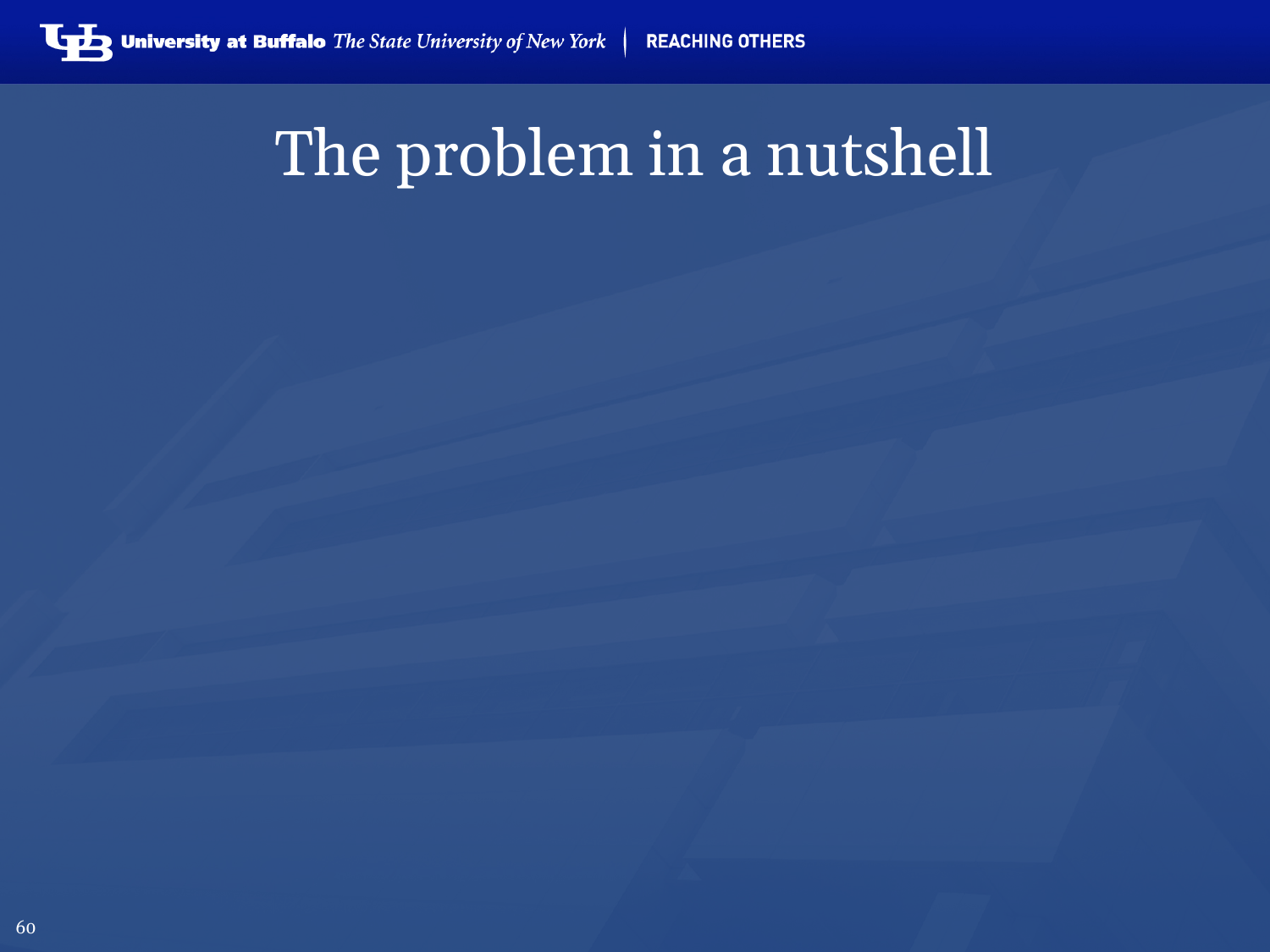

# The problem in a nutshell
Generic terms used to denote specific entities do not have enough referential capacity
Usually enough to convey that some specific entity is denoted,
Not enough to be clear about which one in particular.
For many ‘important’ entities, unique identifiers are used:
UPS parcels
Patients in hospitals
VINs on cars
…